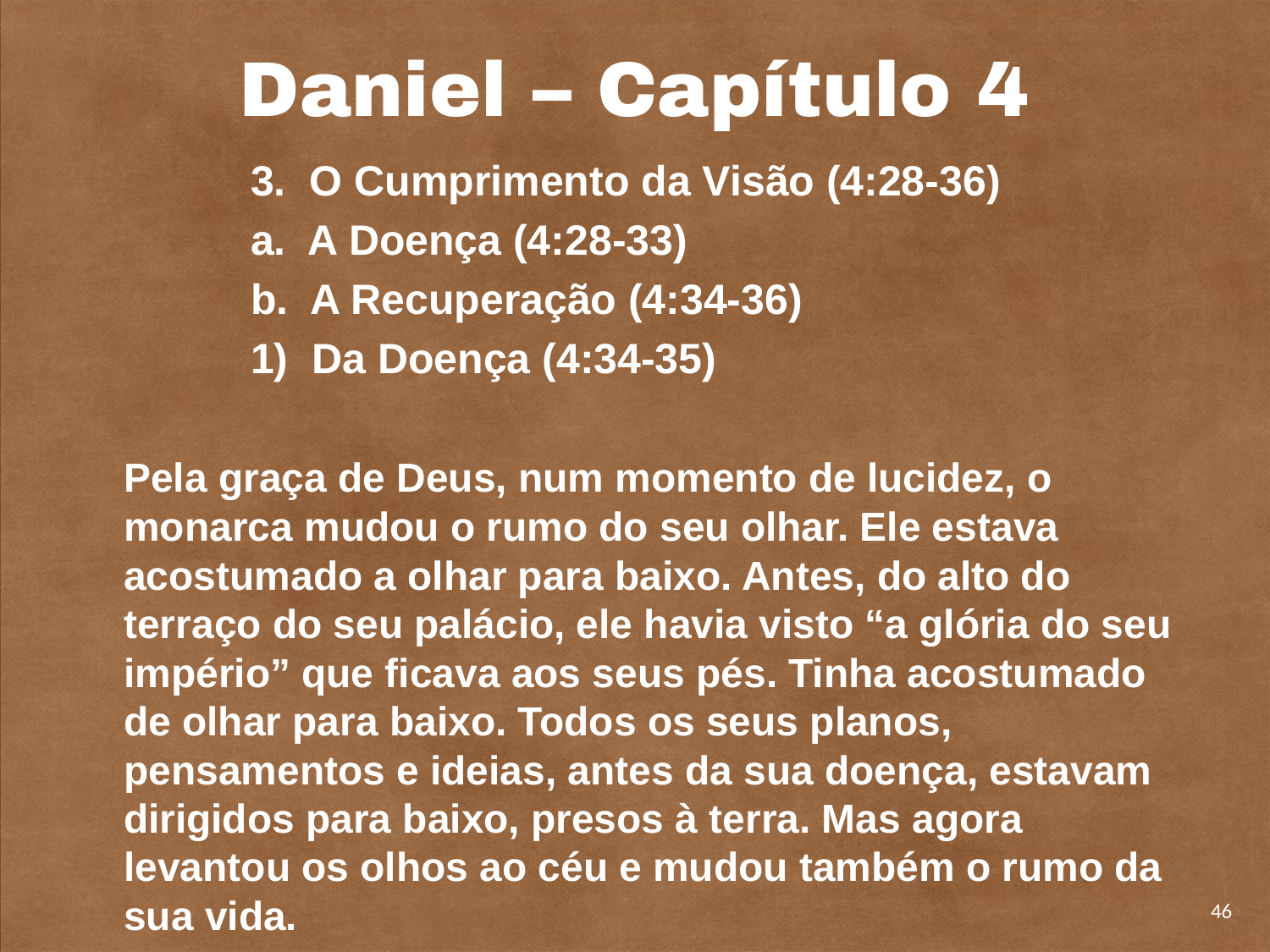

# Daniel – Capítulo 4
		3.  O Cumprimento da Visão (4:28-36)
		a.  A Doença (4:28-33)
		b.  A Recuperação (4:34-36)
		1)  Da Doença (4:34-35)

	Pela graça de Deus, num momento de lucidez, o monarca mudou o rumo do seu olhar. Ele estava acostumado a olhar para baixo. Antes, do alto do terraço do seu palácio, ele havia visto “a glória do seu império” que ficava aos seus pés. Tinha acostumado de olhar para baixo. Todos os seus planos, pensamentos e ideias, antes da sua doença, estavam dirigidos para baixo, presos à terra. Mas agora levantou os olhos ao céu e mudou também o rumo da sua vida.

2) Do Reino (4:36)

4:36 No mesmo tempo tornou a mim o meu entendimento,
e para a dignidade do meu reino tornou-me a vir a minha majestade e o meu resplendor;
e buscaram-me os meus conselheiros e os meus senhores;
e fui restabelecido no meu reino,
e a minha glória foi aumentada.

4. A Conclusão: Louvor A Deus (4:37)

4:37 Agora, pois, eu, Nabucodonosor,
louvo,
exalço
e glorifico
ao Rei do céu;
porque
todas as suas obras são verdade,
e os seus caminhos juízo,
e pode humilhar aos que andam na soberba.

O REI NABUCODONOSOR REALMENTE ERA SALVO?

Argumentos em favor: Neste capítulo não se refere ao Deus dos outros, mas ao Deus cujo poder Nabucodonosor experimentou na sua própria vida (vs. 2). O monarca queria proclamar a grandeza de Deu a todos os seus súditos, mostrando no mesmo tempo a sua humildade, um dos requerimentos para ser salvo. Ele desejava paz a todos “a todos... que moram em toda a terra: Paz vos seja multiplicada” (vs. 1). Ele louva, exalta e glorifica Deus agora, em vez de só bendizer Deus. Ele não tem raiva com Deus para sua humilhação, mas reconhece que Deus é justo em todos os seus caminhos, mostrando uma mudança de coração. Porque Deus permitiria um rei perdido dar seu testemunho na Bíblia?

Argumentos contra: Ele ainda usa frases como “o espírito dos deuses santos” (vs. 8-9, 18) e “segundo o nome do meu deus” (vs. 9). O conhecimento mental de Deus não salva ninguém! Realmente nada mostra que houve uma aceitação de Deus como seu único e suficiente Deus!

Conclusão: Mesmo que não temos nada que prova que Nabucodonosor era salvo, e que não podemos afirmar a sua salvação, creio que é uma boa possibilidade que encontráramos o Rei Nabucodonosor no céu. Só o tempo mostrará se isso é a verdade!

46